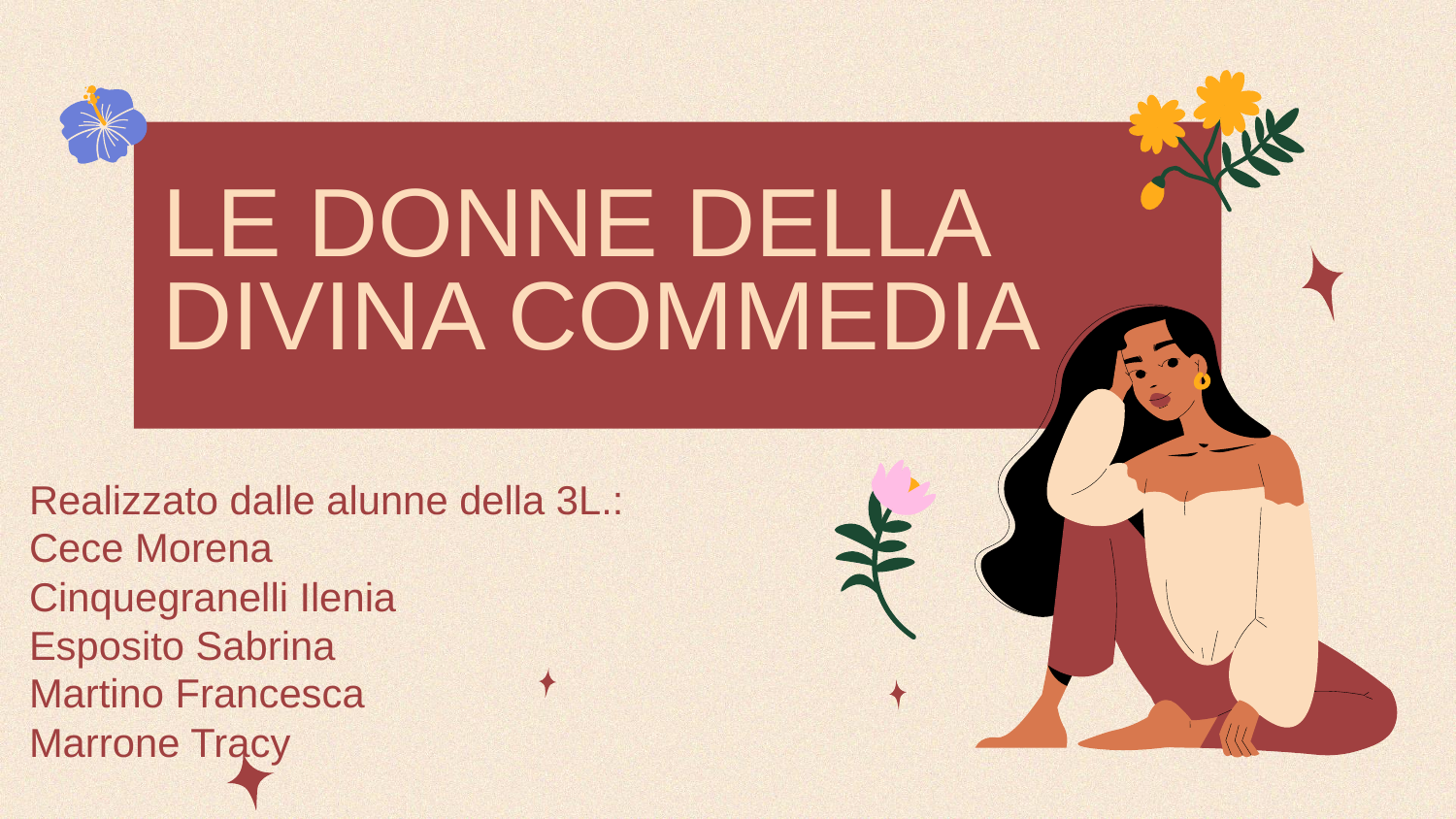

# LE DONNE DELLA DIVINA COMMEDIA

Realizzato dalle alunne della 3L.:
Cece Morena
Cinquegranelli Ilenia
Esposito Sabrina
Martino Francesca
Marrone Tracy